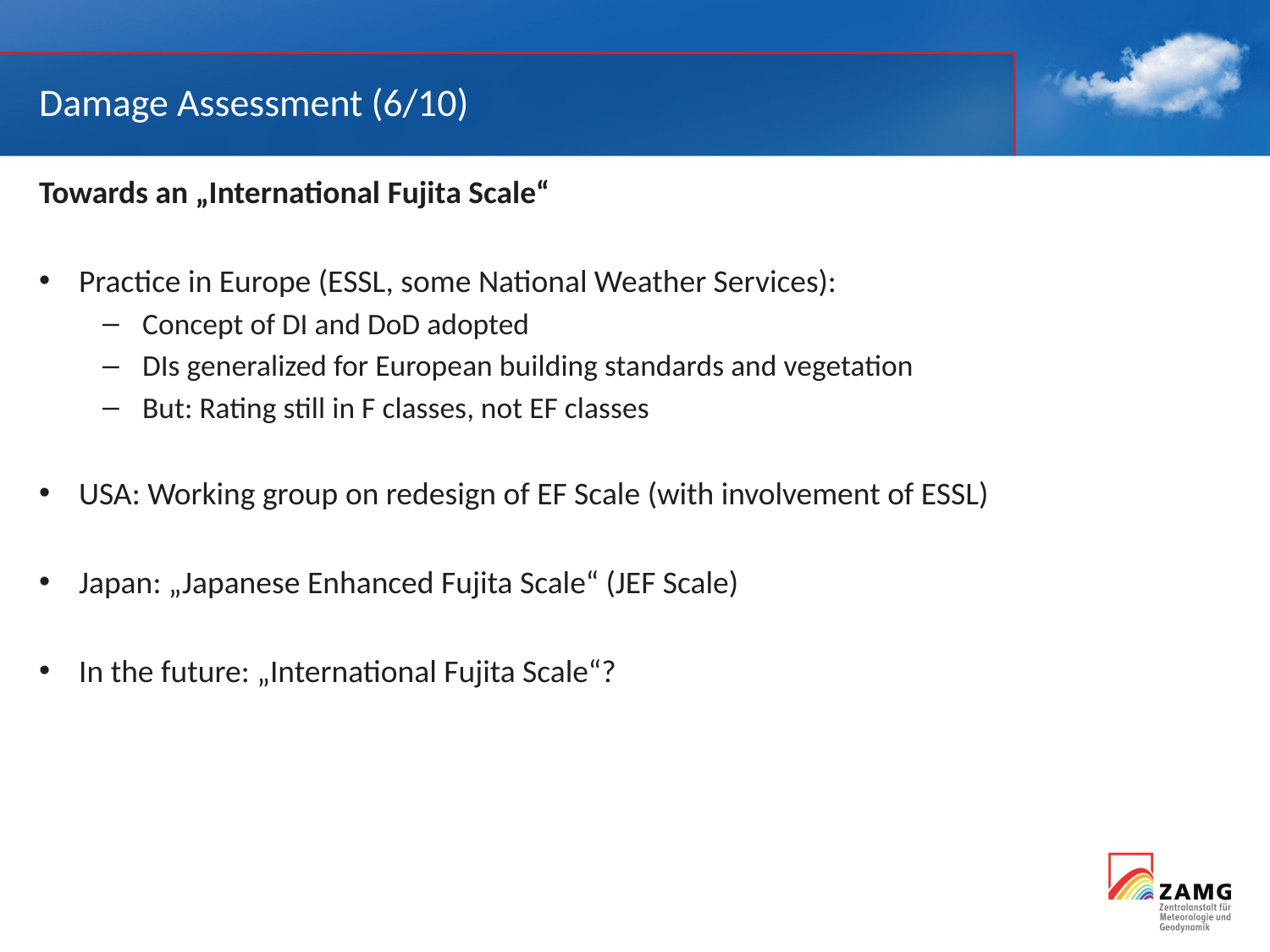

# Damage Assessment (6/10)
Towards an „International Fujita Scale“

Practice in Europe (ESSL, some National Weather Services):
Concept of DI and DoD adopted
DIs generalized for European building standards and vegetation
But: Rating still in F classes, not EF classes

USA: Working group on redesign of EF Scale (with involvement of ESSL)

Japan: „Japanese Enhanced Fujita Scale“ (JEF Scale)

In the future: „International Fujita Scale“?